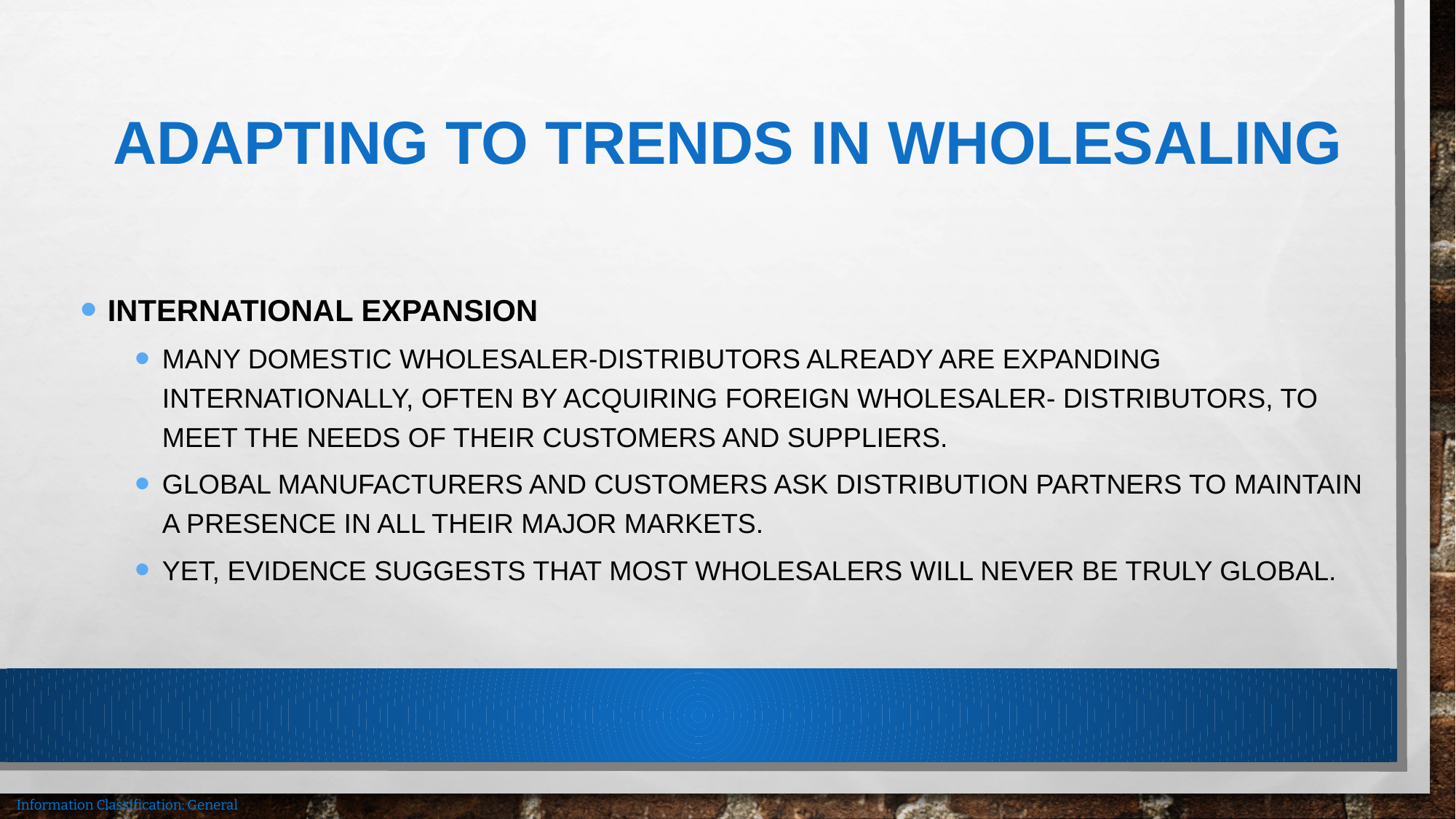

# Adapting to trends in wholesaling
International expansion
Many domestic wholesaler-distributors already are expanding internationally, often by acquiring foreign wholesaler- distributors, to meet the needs of their customers and suppliers.
Global manufacturers and customers ask distribution partners to maintain a presence in all their major markets.
Yet, evidence suggests that most wholesalers will never be truly global.